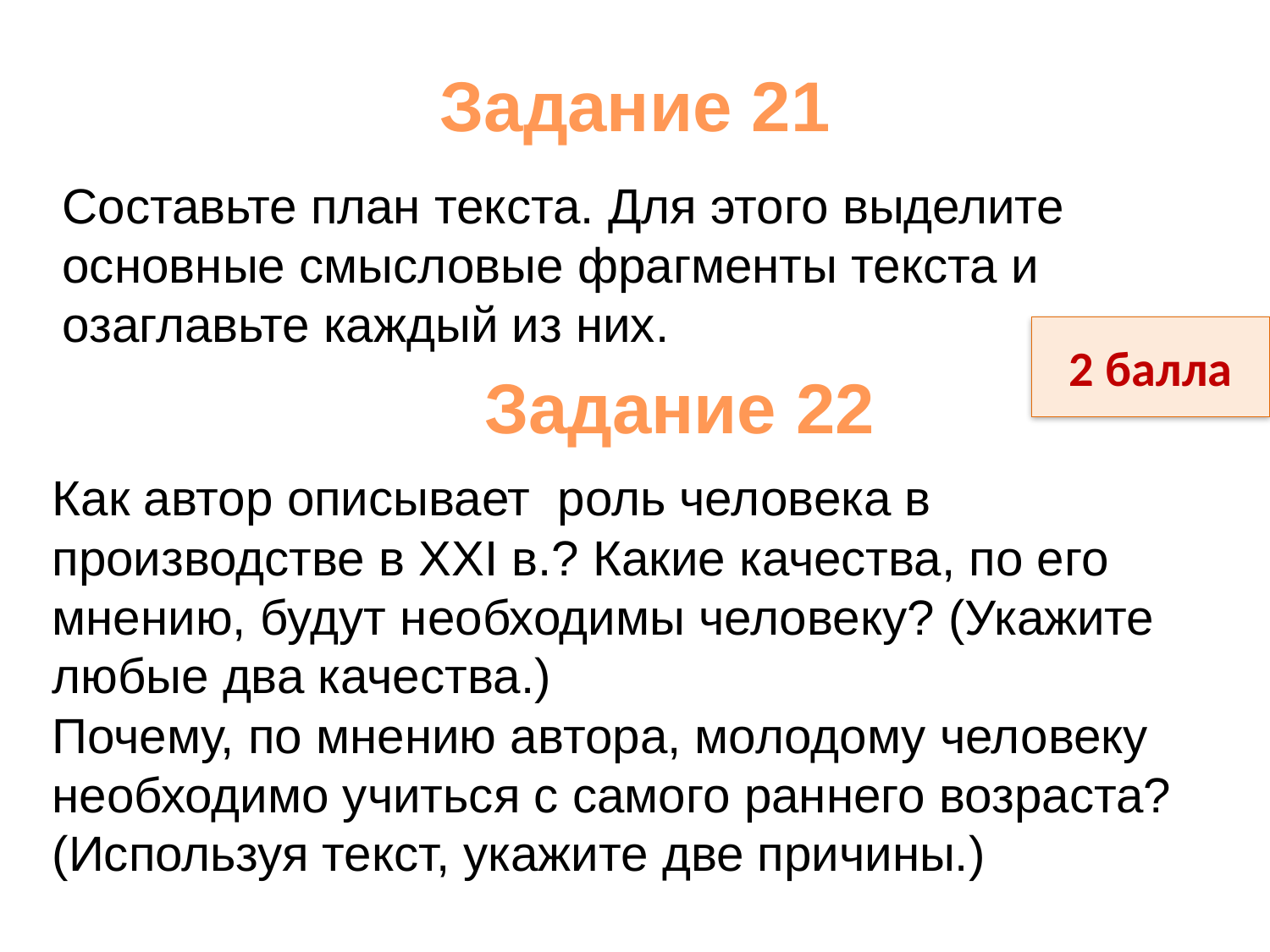

# Задание 21
Составьте план текста. Для этого выделите основные смысловые фрагменты текста и озаглавьте каждый из них.
2 балла
Задание 22
Как автор описывает  роль человека в производстве в XXI в.? Какие качества, по его мнению, будут необходимы человеку? (Укажите любые два качества.)
Почему, по мнению автора, молодому человеку необходимо учиться с самого раннего возраста? (Используя текст, укажите две причины.)